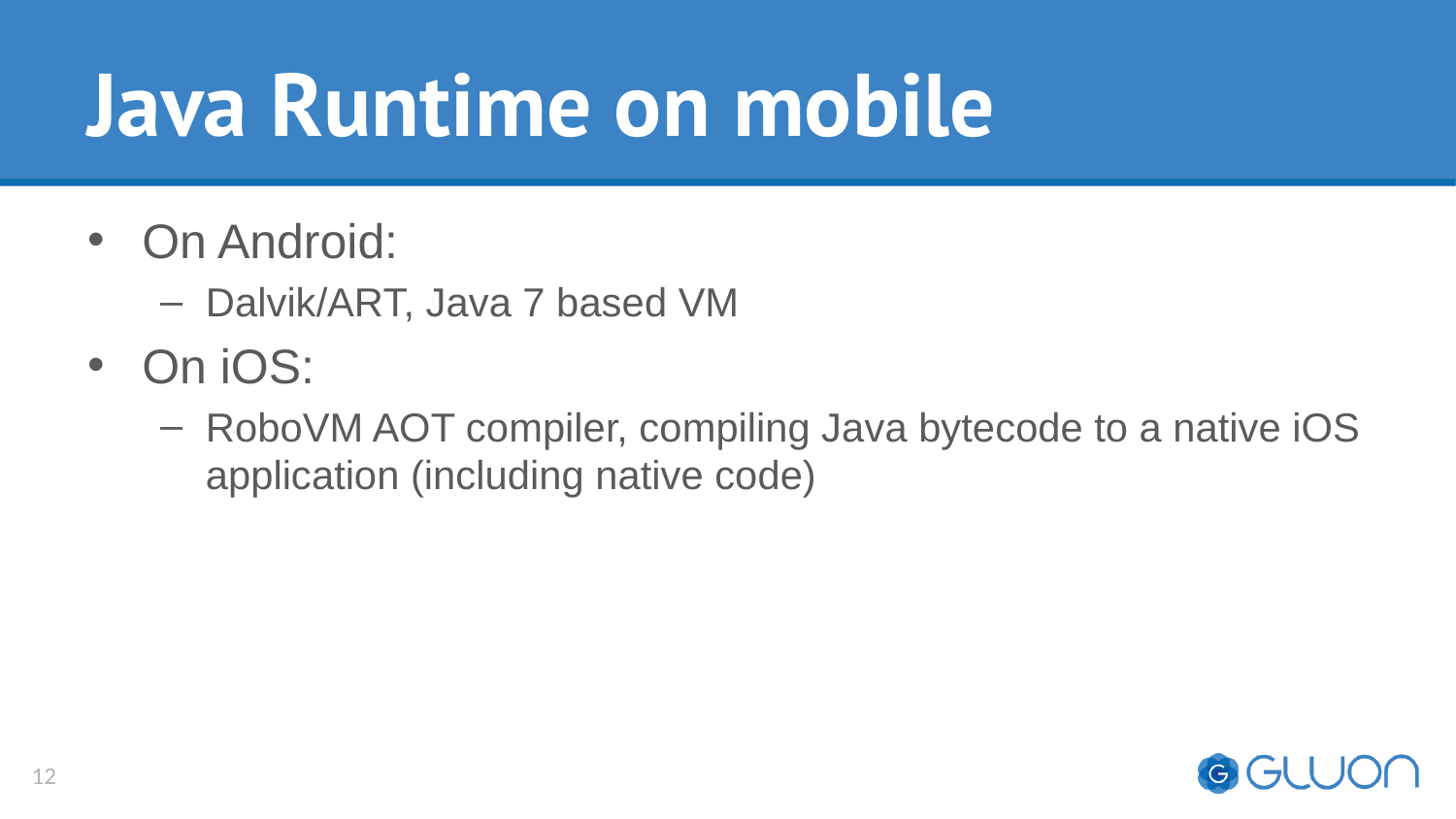

# Java Runtime on mobile
On Android:
Dalvik/ART, Java 7 based VM
On iOS:
RoboVM AOT compiler, compiling Java bytecode to a native iOS application (including native code)
12